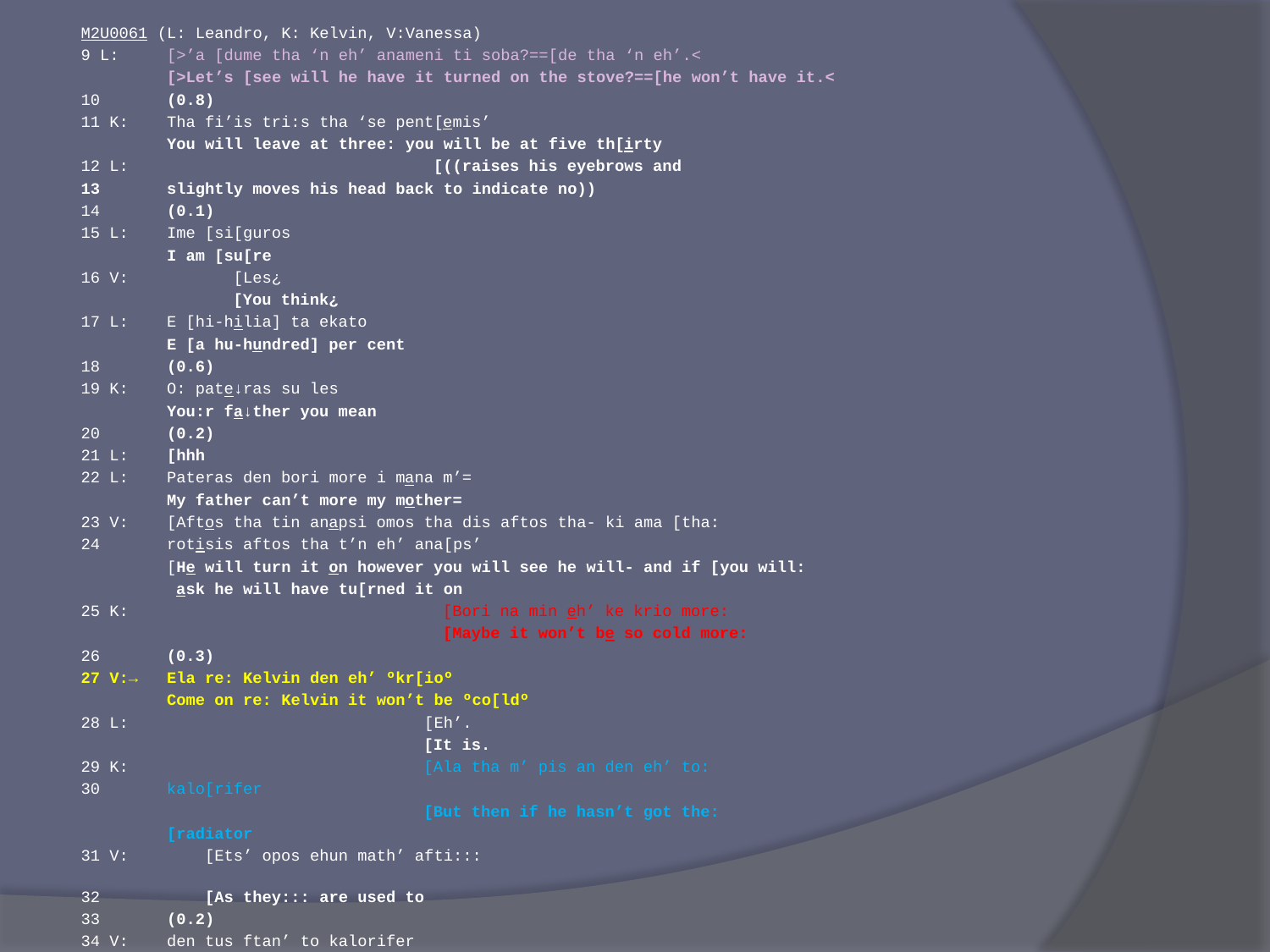

M2U0061 (L: Leandro, K: Kelvin, V:Vanessa)
9 L:     [>’a [dume tha ‘n eh’ anameni ti soba?==[de tha ‘n eh’.<
         [>Let’s [see will he have it turned on the stove?==[he won’t have it.<
10       (0.8)
11 K:    Tha fi’is tri:s tha ‘se pent[emis’
         You will leave at three: you will be at five th[irty
12 L:                                [((raises his eyebrows and
13       slightly moves his head back to indicate no))
14       (0.1)
15 L:    Ime [si[guros
         I am [su[re
16 V:           [Les¿
                [You think¿
17 L:    E [hi-hilia] ta ekato
         E [a hu-hundred] per cent
18       (0.6)
19 K:    O: pate↓ras su les
         You:r fa↓ther you mean
20       (0.2)
21 L:    [hhh
22 L:    Pateras den bori more i mana m’=
         My father can’t more my mother=
23 V:    [Aftos tha tin anapsi omos tha dis aftos tha- ki ama [tha:
24       rotisis aftos tha t’n eh’ ana[ps’
         [He will turn it on however you will see he will- and if [you will:
          ask he will have tu[rned it on
25 K:                                 [Bori na min eh’ ke krio more:
                                      [Maybe it won’t be so cold more:
26       (0.3)
27 V:→   Ela re: Kelvin den eh’ ºkr[ioº
         Come on re: Kelvin it won’t be ºco[ldº
28 L:                               [Eh’.
                                    [It is.
29 K:                               [Ala tha m’ pis an den eh’ to:
30       kalo[rifer
                                    [But then if he hasn’t got the:
         [radiator
31 V:        [Ets’ opos ehun math’ afti:::
32           [As they::: are used to
33       (0.2)
34 V:    den tus ftan’ to kalorifer
         the radiator is not enough for them